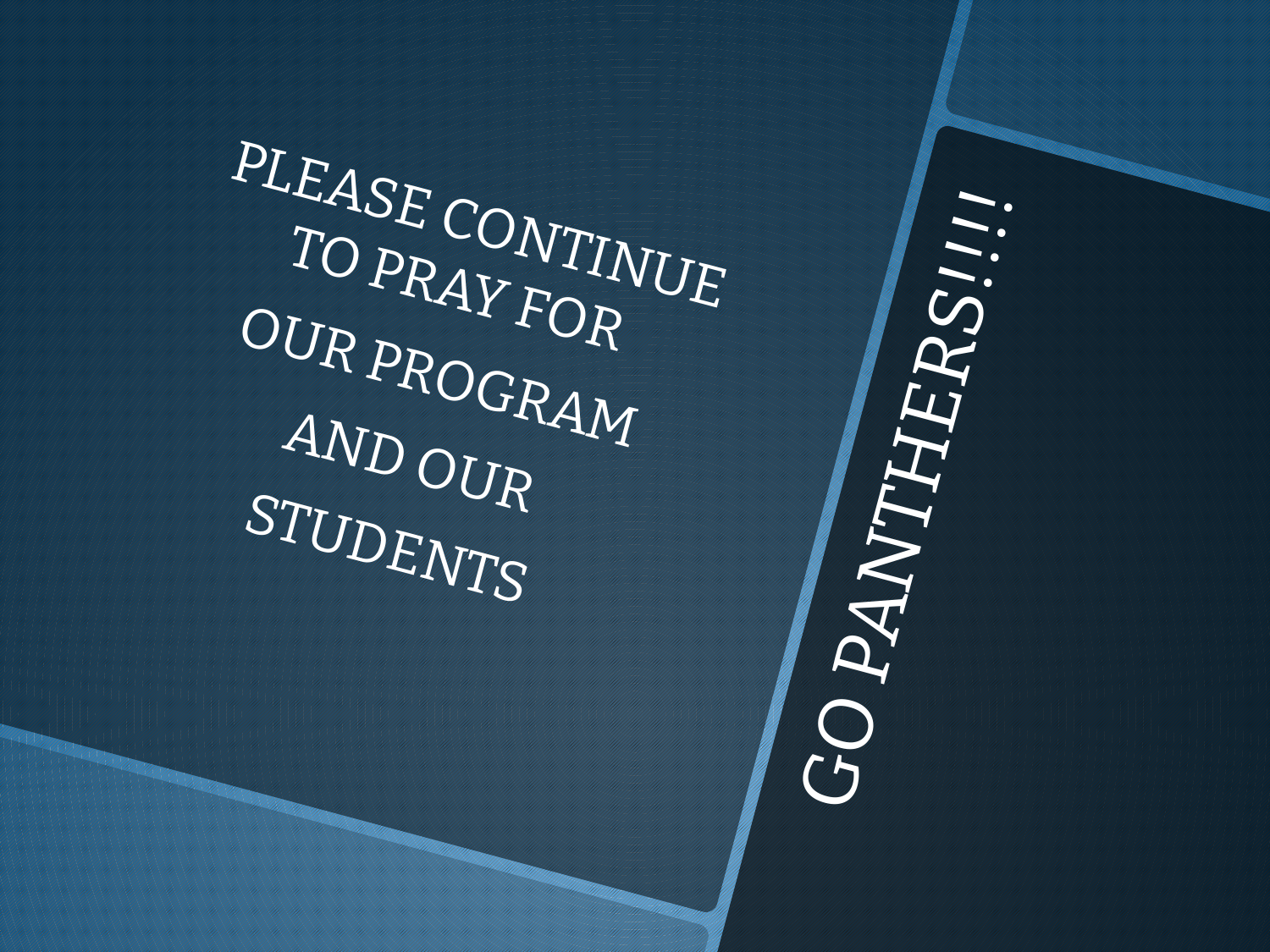

PLEASE CONTINUE TO PRAY FOR
OUR PROGRAM
AND OUR
STUDENTS
# GO PANTHERS!!!!